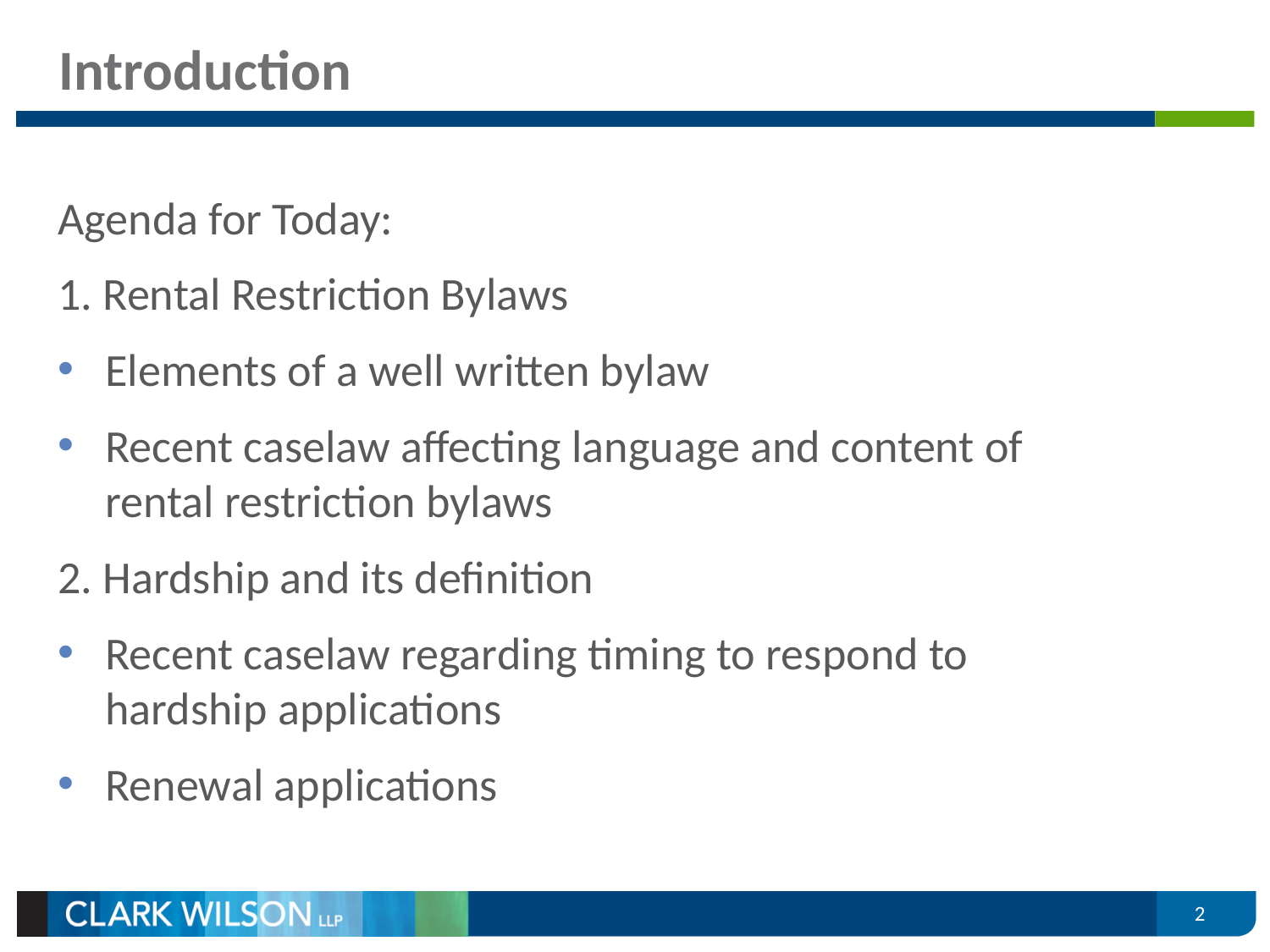

# Introduction
Agenda for Today:
1. Rental Restriction Bylaws
Elements of a well written bylaw
Recent caselaw affecting language and content of rental restriction bylaws
2. Hardship and its definition
Recent caselaw regarding timing to respond to hardship applications
Renewal applications

2